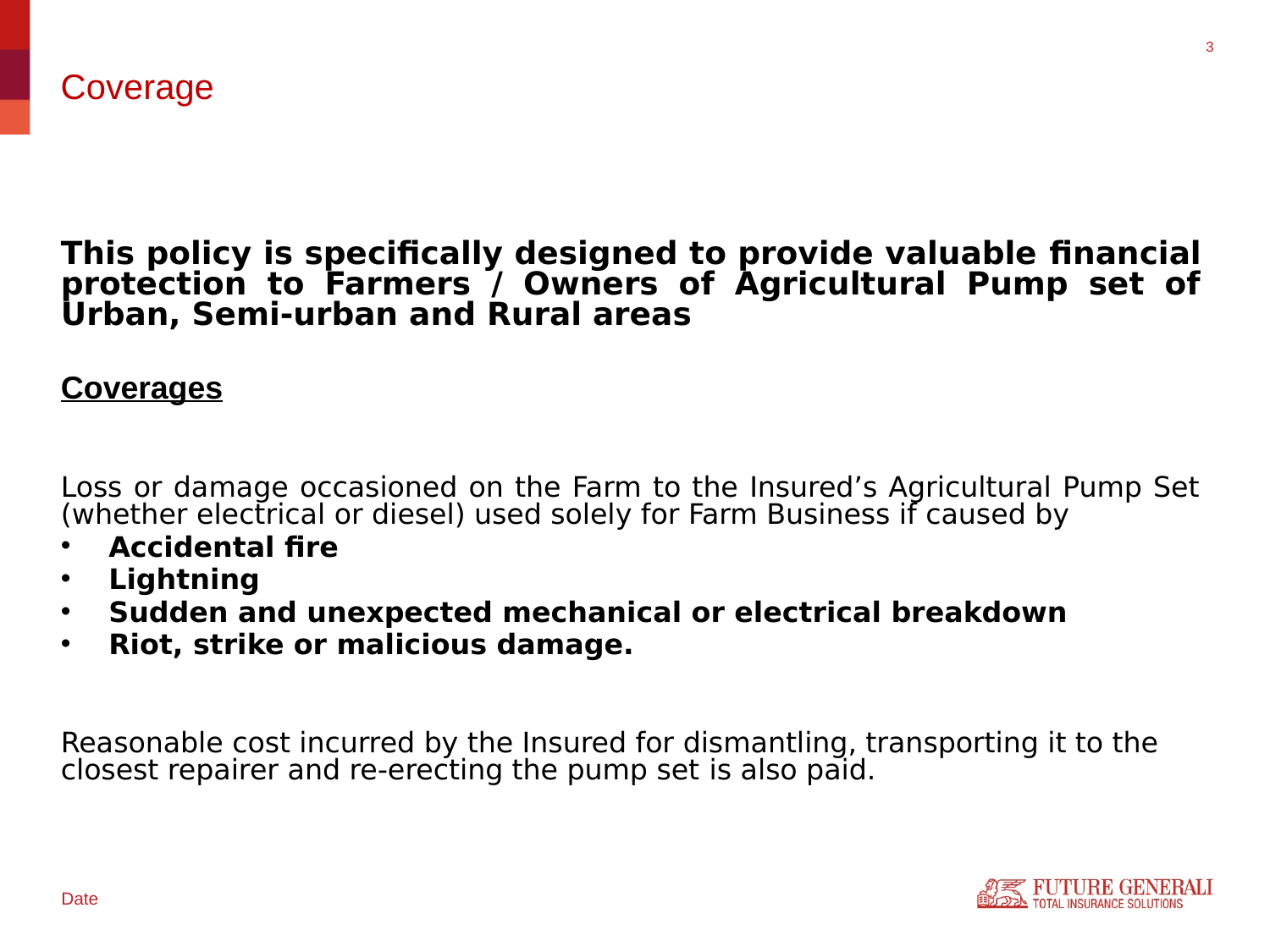

# Coverage

This policy is specifically designed to provide valuable financial protection to Farmers / Owners of Agricultural Pump set of Urban, Semi-urban and Rural areas

Coverages

Loss or damage occasioned on the Farm to the Insured’s Agricultural Pump Set (whether electrical or diesel) used solely for Farm Business if caused by
Accidental fire
Lightning
Sudden and unexpected mechanical or electrical breakdown
Riot, strike or malicious damage.

Reasonable cost incurred by the Insured for dismantling, transporting it to the closest repairer and re-erecting the pump set is also paid.